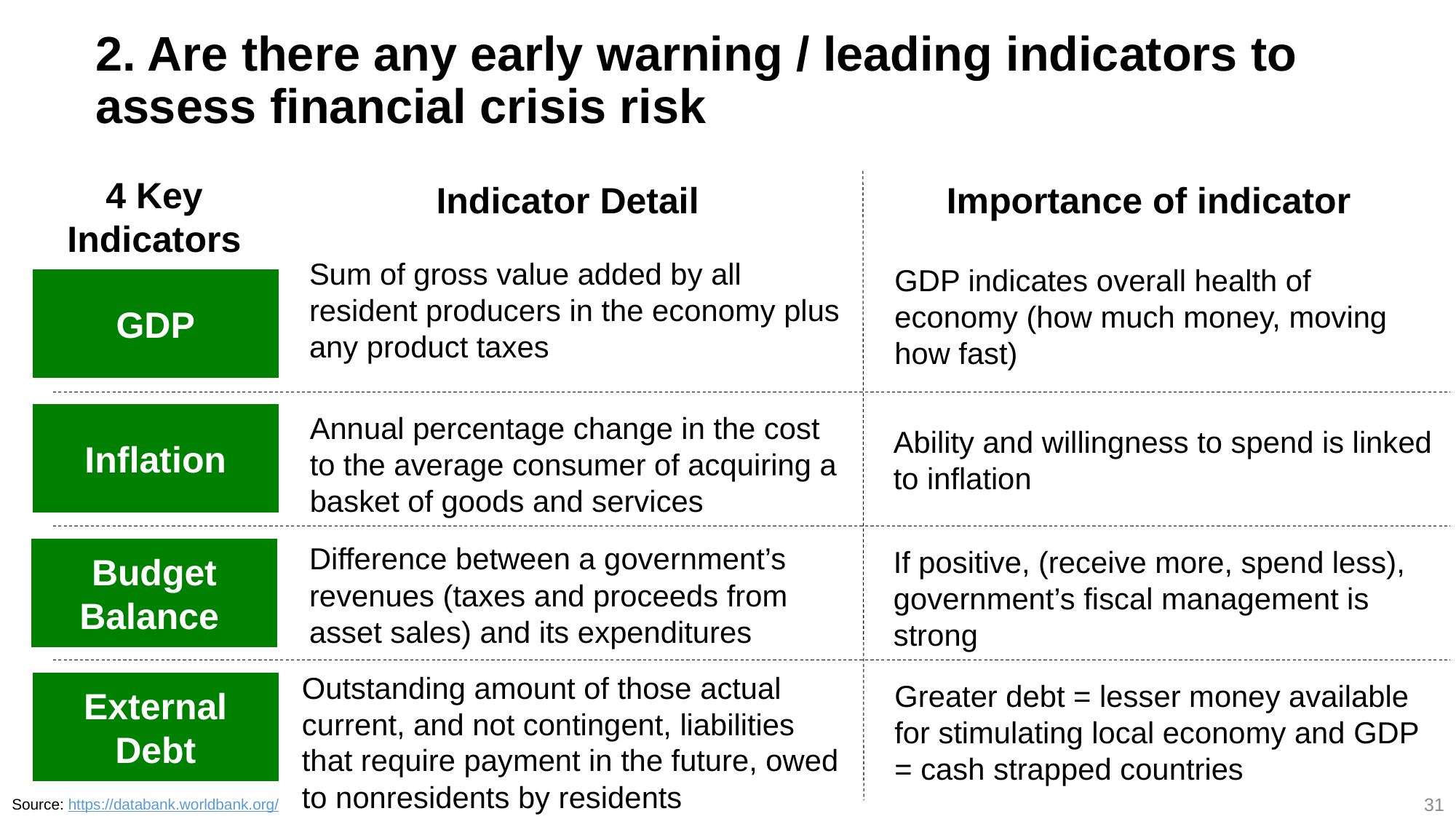

2. Are there any early warning / leading indicators to assess financial crisis risk
4 Key Indicators
Indicator Detail
Importance of indicator
Sum of gross value added by all resident producers in the economy plus any product taxes
GDP indicates overall health of economy (how much money, moving how fast)
GDP
Annual percentage change in the cost to the average consumer of acquiring a basket of goods and services
Inflation
Ability and willingness to spend is linked to inflation
Difference between a government’s revenues (taxes and proceeds from asset sales) and its expenditures
If positive, (receive more, spend less), government’s fiscal management is strong
Budget Balance
Outstanding amount of those actual current, and not contingent, liabilities that require payment in the future, owed to nonresidents by residents
Greater debt = lesser money available for stimulating local economy and GDP = cash strapped countries
External Debt
31
Source: https://databank.worldbank.org/